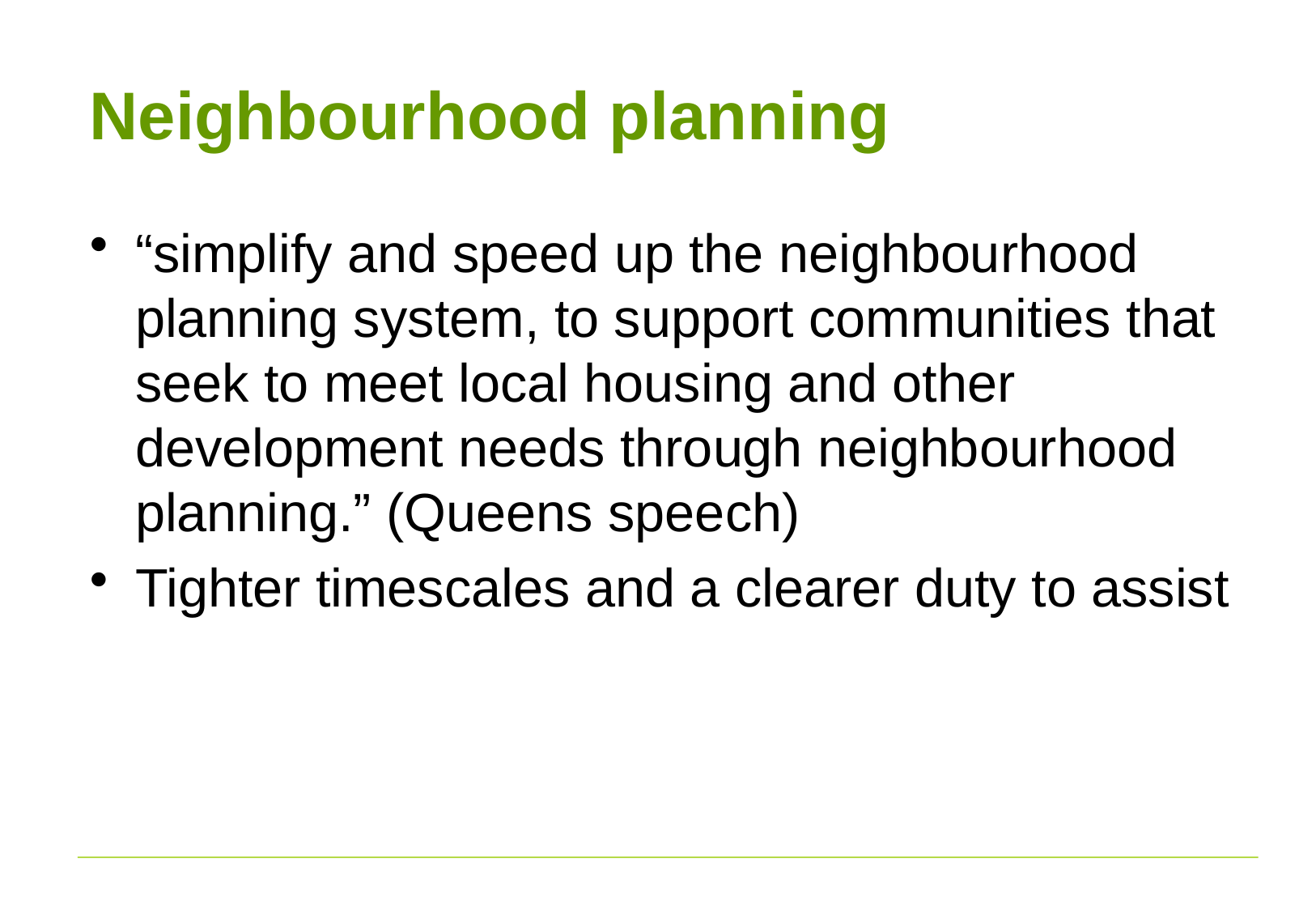

# Neighbourhood planning
“simplify and speed up the neighbourhood planning system, to support communities that seek to meet local housing and other development needs through neighbourhood planning.” (Queens speech)
Tighter timescales and a clearer duty to assist